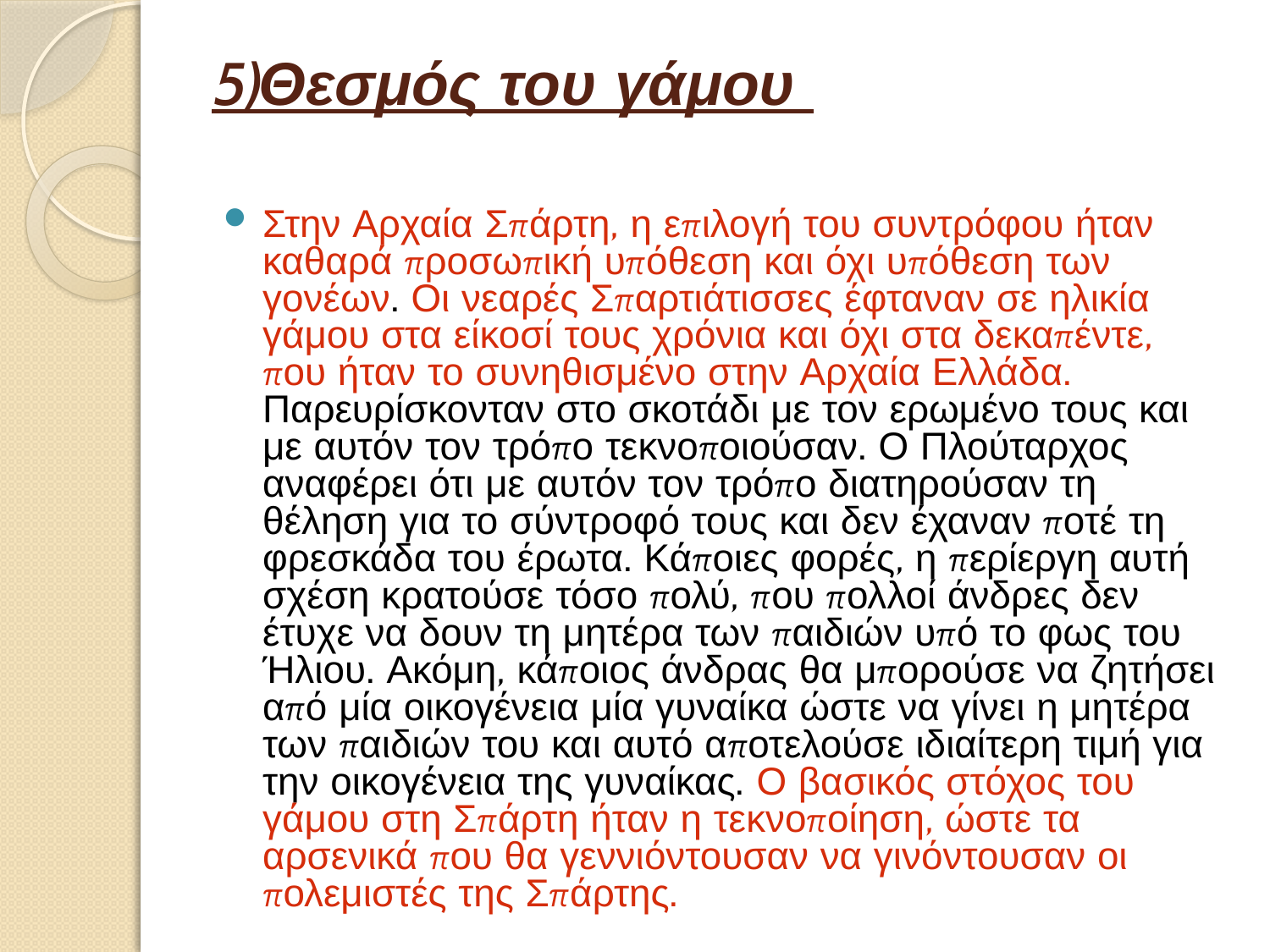

# 5)Θεσμός του γάμου
Στην Αρχαία Σπάρτη, η επιλογή του συντρόφου ήταν καθαρά προσωπική υπόθεση και όχι υπόθεση των γονέων. Οι νεαρές Σπαρτιάτισσες έφταναν σε ηλικία γάμου στα είκοσί τους χρόνια και όχι στα δεκαπέντε, που ήταν το συνηθισμένο στην Αρχαία Ελλάδα. Παρευρίσκονταν στο σκοτάδι με τον ερωμένο τους και με αυτόν τον τρόπο τεκνοποιούσαν. Ο Πλούταρχος αναφέρει ότι με αυτόν τον τρόπο διατηρούσαν τη θέληση για το σύντροφό τους και δεν έχαναν ποτέ τη φρεσκάδα του έρωτα. Κάποιες φορές, η περίεργη αυτή σχέση κρατούσε τόσο πολύ, που πολλοί άνδρες δεν έτυχε να δουν τη μητέρα των παιδιών υπό το φως του Ήλιου. Ακόμη, κάποιος άνδρας θα μπορούσε να ζητήσει από μία οικογένεια μία γυναίκα ώστε να γίνει η μητέρα των παιδιών του και αυτό αποτελούσε ιδιαίτερη τιμή για την οικογένεια της γυναίκας. Ο βασικός στόχος του γάμου στη Σπάρτη ήταν η τεκνοποίηση, ώστε τα αρσενικά που θα γεννιόντουσαν να γινόντουσαν οι πολεμιστές της Σπάρτης.